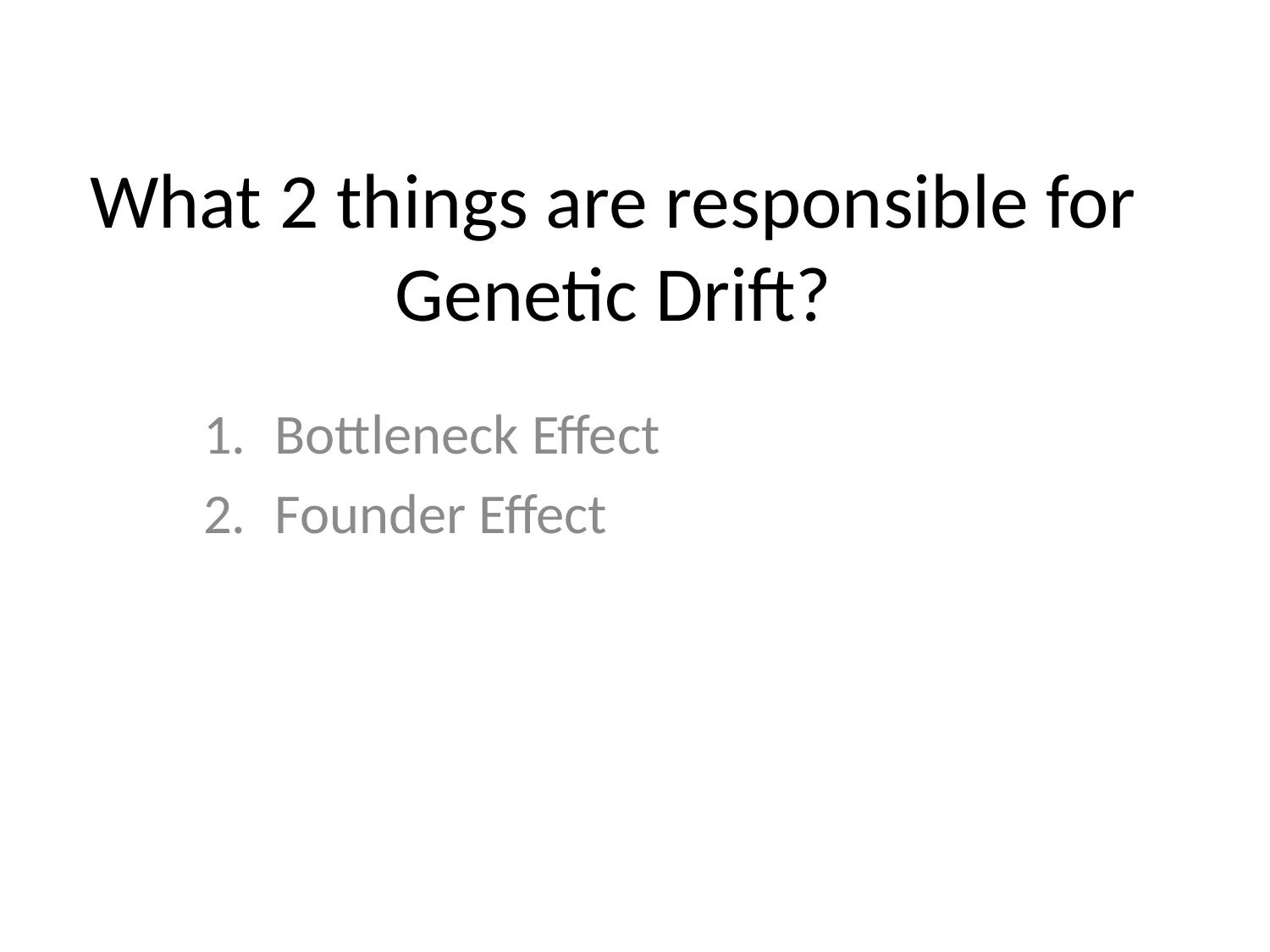

# What 2 things are responsible for Genetic Drift?
Bottleneck Effect
Founder Effect